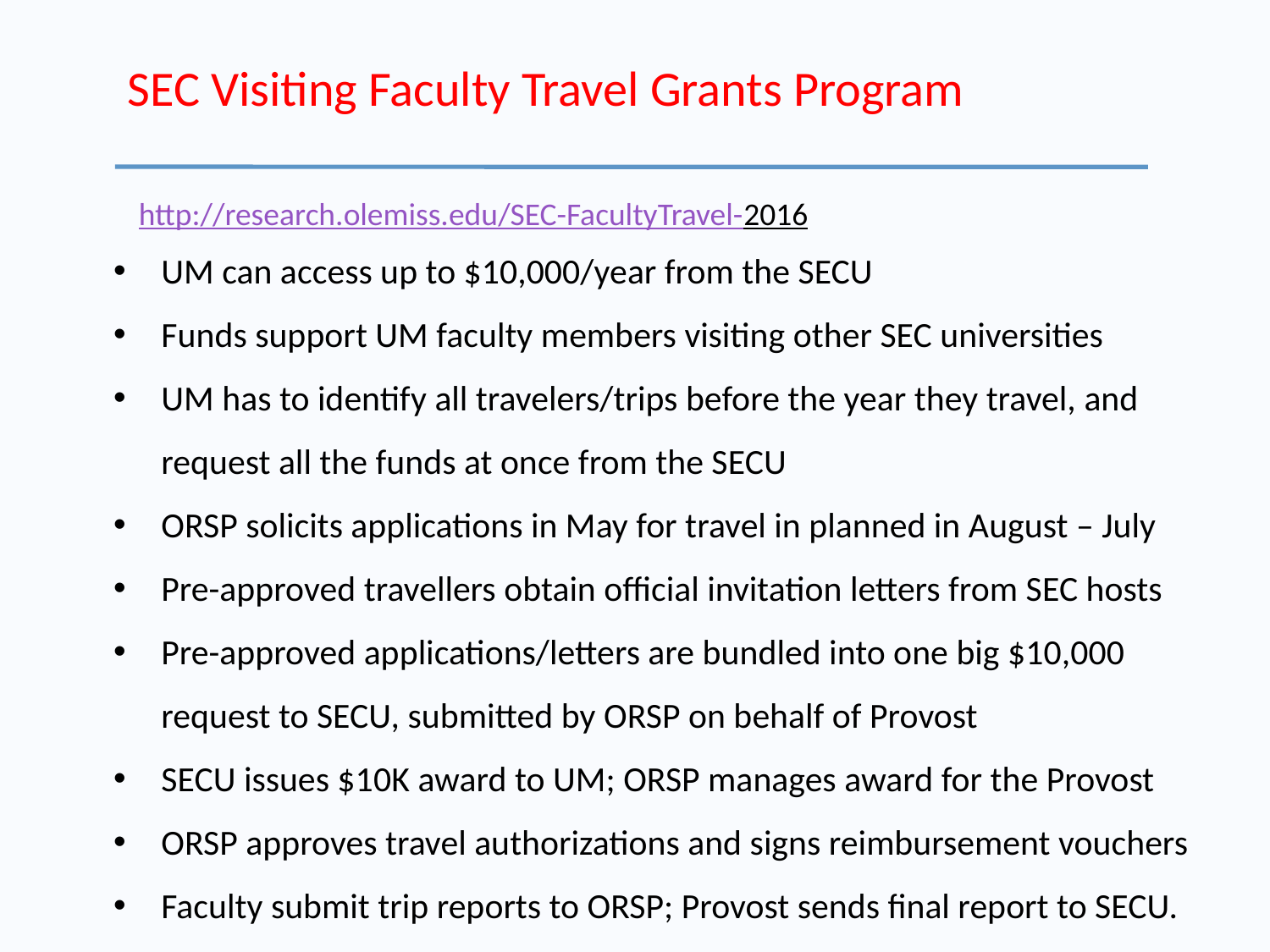

# SEC Visiting Faculty Travel Grants Program
http://research.olemiss.edu/SEC-FacultyTravel-2016
UM can access up to $10,000/year from the SECU
Funds support UM faculty members visiting other SEC universities
UM has to identify all travelers/trips before the year they travel, and request all the funds at once from the SECU
ORSP solicits applications in May for travel in planned in August – July
Pre-approved travellers obtain official invitation letters from SEC hosts
Pre-approved applications/letters are bundled into one big $10,000 request to SECU, submitted by ORSP on behalf of Provost
SECU issues $10K award to UM; ORSP manages award for the Provost
ORSP approves travel authorizations and signs reimbursement vouchers
Faculty submit trip reports to ORSP; Provost sends final report to SECU.